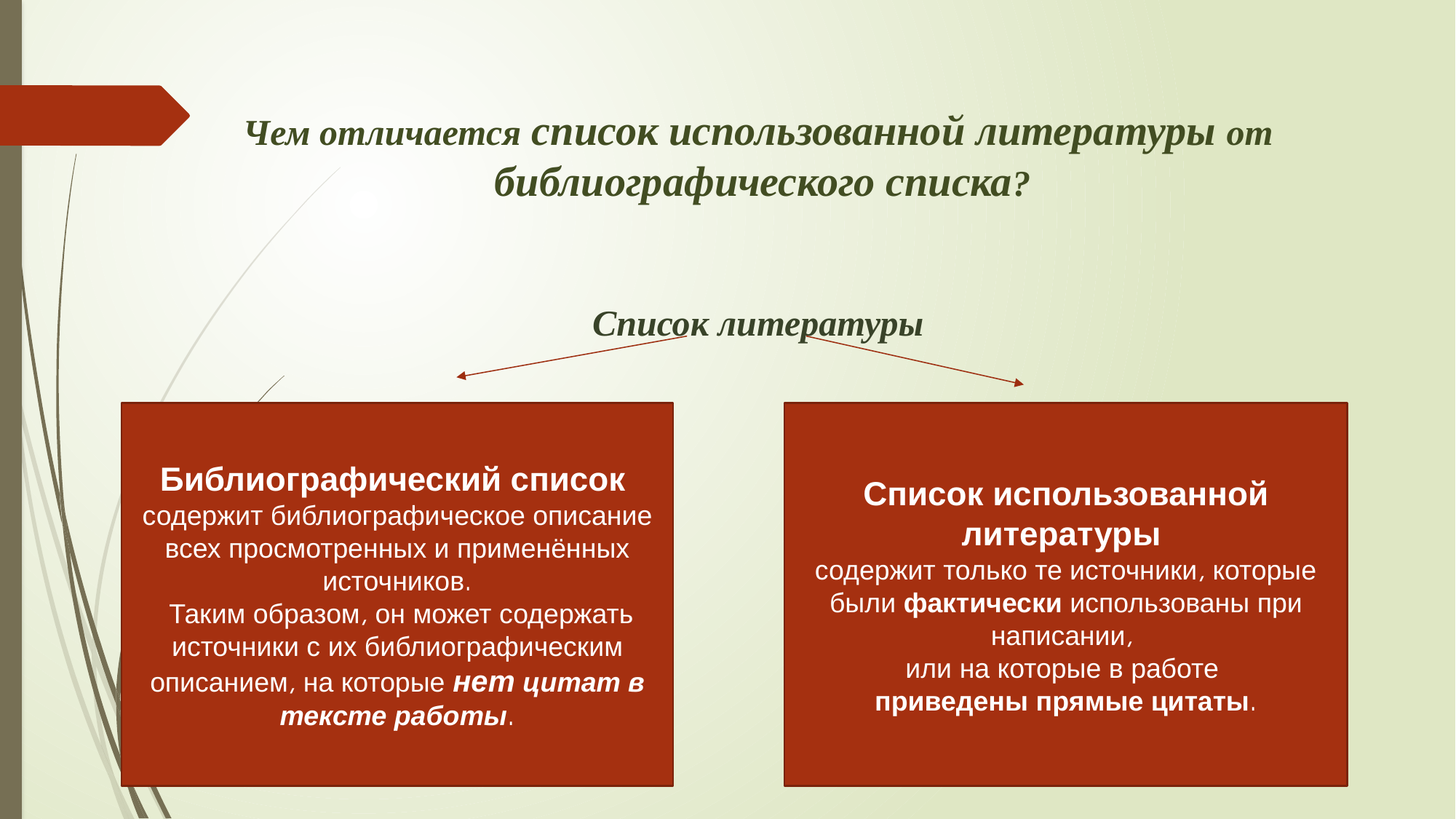

Чем отличается список использованной литературы от
 библиографического списка?

Список литературы
Библиографический список
содержит библиографическое описание всех просмотренных и применённых источников.
 Таким образом, он может содержать источники с их библиографическим описанием, на которые нет цитат в тексте работы.
Список использованной литературы
содержит только те источники, которые были фактически использованы при написании,
или на которые в работе
приведены прямые цитаты.